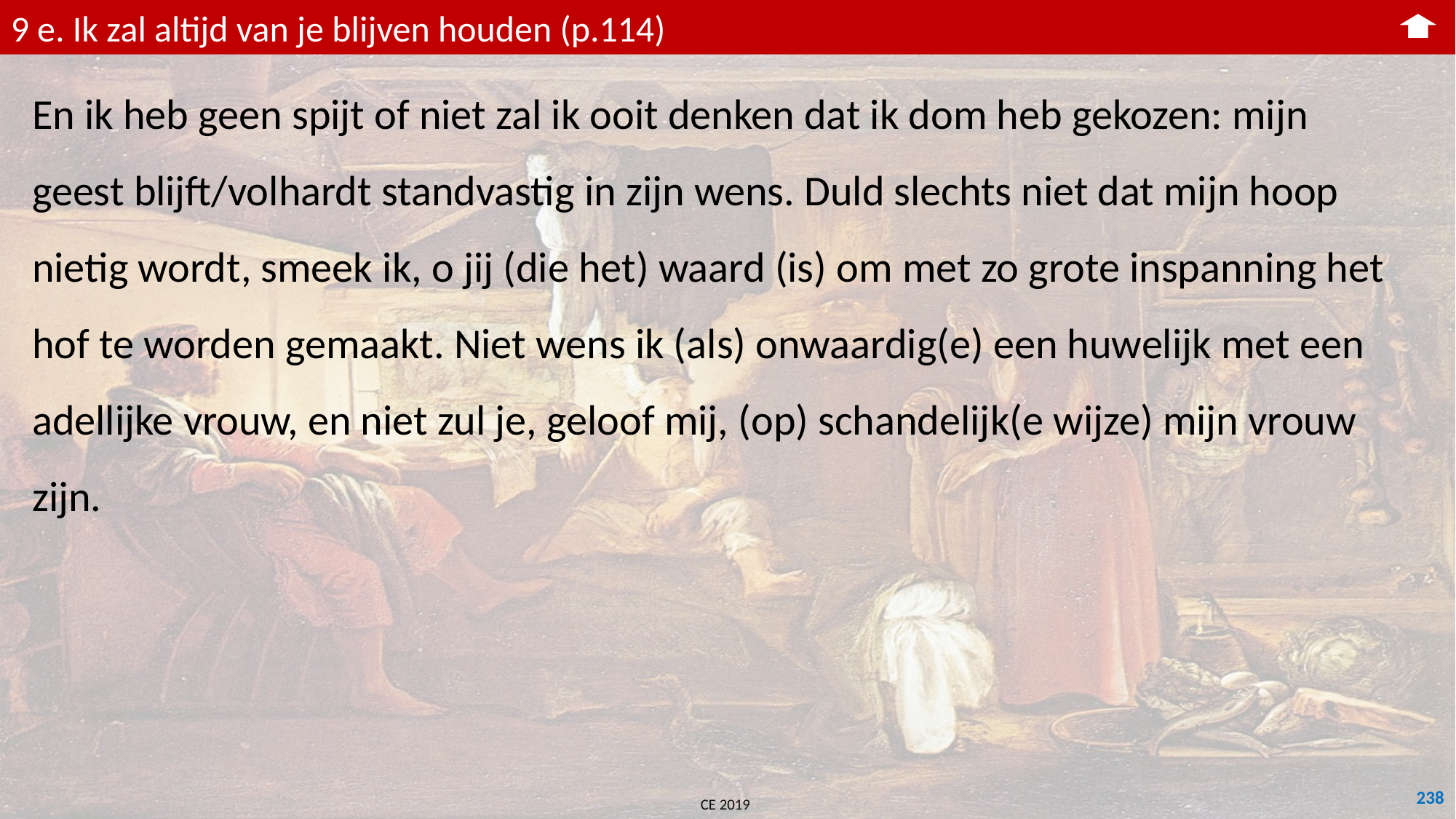

9 e. Ik zal altijd van je blijven houden (p.114)

En ik heb geen spijt of niet zal ik ooit denken dat ik dom heb gekozen: mijn geest blijft/volhardt standvastig in zijn wens. Duld slechts niet dat mijn hoop nietig wordt, smeek ik, o jij (die het) waard (is) om met zo grote inspanning het hof te worden gemaakt. Niet wens ik (als) onwaardig(e) een huwelijk met een adellijke vrouw, en niet zul je, geloof mij, (op) schandelijk(e wijze) mijn vrouw zijn.
238
CE 2019